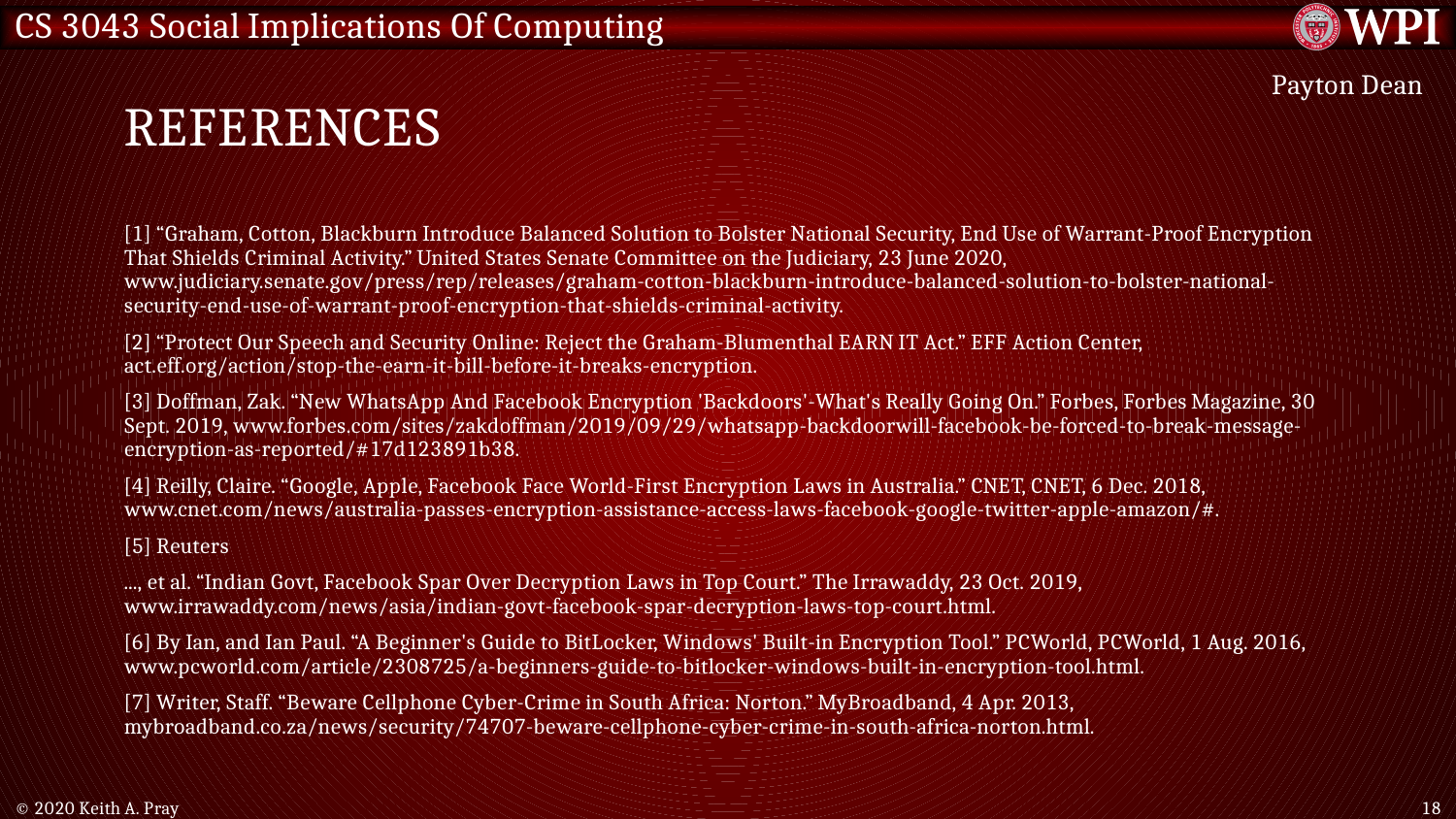

# References
Payton Dean
[1] “Graham, Cotton, Blackburn Introduce Balanced Solution to Bolster National Security, End Use of Warrant-Proof Encryption That Shields Criminal Activity.” United States Senate Committee on the Judiciary, 23 June 2020, www.judiciary.senate.gov/press/rep/releases/graham-cotton-blackburn-introduce-balanced-solution-to-bolster-national-security-end-use-of-warrant-proof-encryption-that-shields-criminal-activity.
[2] “Protect Our Speech and Security Online: Reject the Graham-Blumenthal EARN IT Act.” EFF Action Center, act.eff.org/action/stop-the-earn-it-bill-before-it-breaks-encryption.
[3] Doffman, Zak. “New WhatsApp And Facebook Encryption 'Backdoors'-What's Really Going On.” Forbes, Forbes Magazine, 30 Sept. 2019, www.forbes.com/sites/zakdoffman/2019/09/29/whatsapp-backdoorwill-facebook-be-forced-to-break-message-encryption-as-reported/#17d123891b38.
[4] Reilly, Claire. “Google, Apple, Facebook Face World-First Encryption Laws in Australia.” CNET, CNET, 6 Dec. 2018, www.cnet.com/news/australia-passes-encryption-assistance-access-laws-facebook-google-twitter-apple-amazon/#.
[5] Reuters
..., et al. “Indian Govt, Facebook Spar Over Decryption Laws in Top Court.” The Irrawaddy, 23 Oct. 2019, www.irrawaddy.com/news/asia/indian-govt-facebook-spar-decryption-laws-top-court.html.
[6] By Ian, and Ian Paul. “A Beginner's Guide to BitLocker, Windows' Built-in Encryption Tool.” PCWorld, PCWorld, 1 Aug. 2016, www.pcworld.com/article/2308725/a-beginners-guide-to-bitlocker-windows-built-in-encryption-tool.html.
[7] Writer, Staff. “Beware Cellphone Cyber-Crime in South Africa: Norton.” MyBroadband, 4 Apr. 2013, mybroadband.co.za/news/security/74707-beware-cellphone-cyber-crime-in-south-africa-norton.html.
© 2020 Keith A. Pray
18